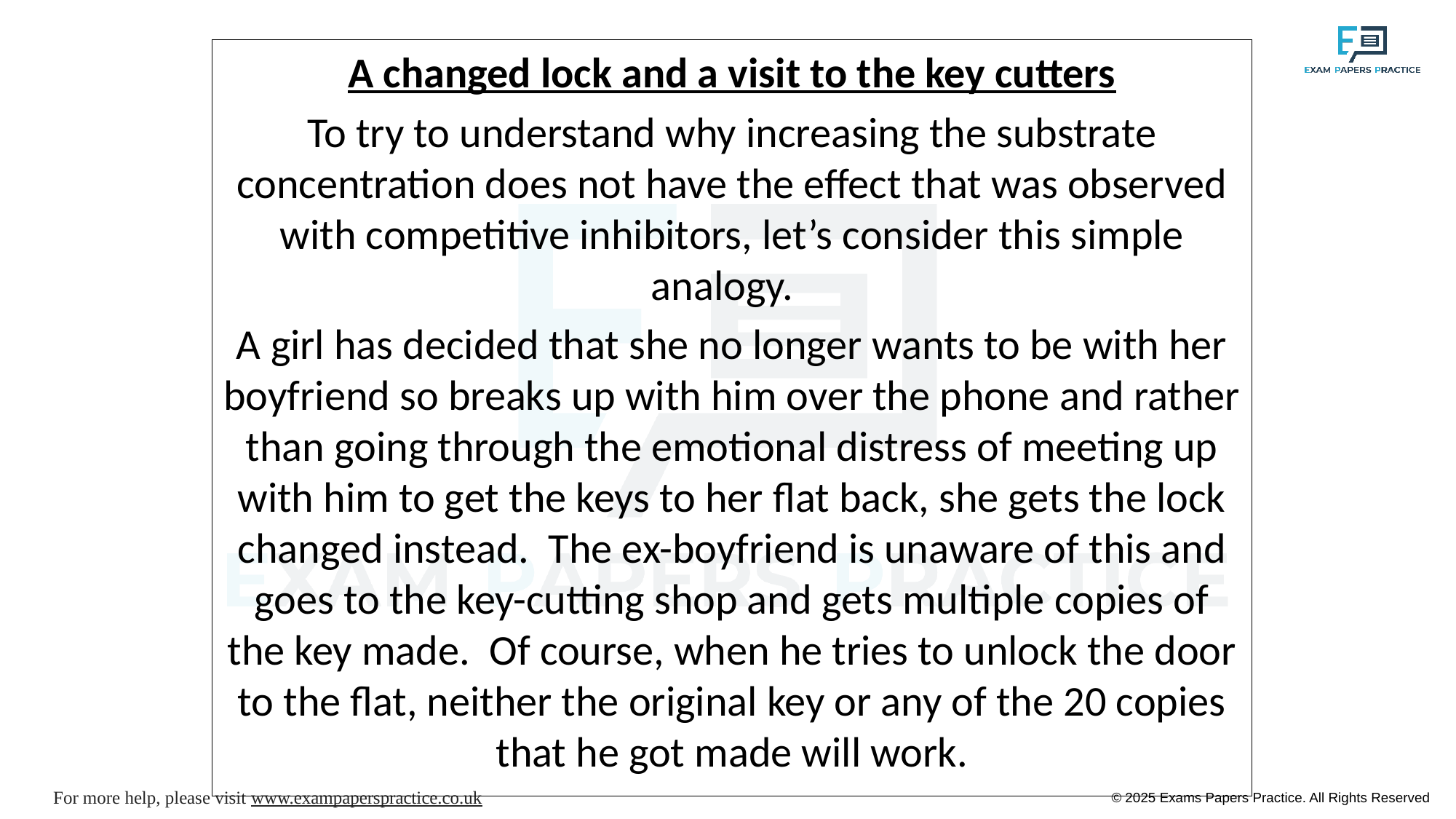

A changed lock and a visit to the key cutters
To try to understand why increasing the substrate concentration does not have the effect that was observed with competitive inhibitors, let’s consider this simple analogy.
A girl has decided that she no longer wants to be with her boyfriend so breaks up with him over the phone and rather than going through the emotional distress of meeting up with him to get the keys to her flat back, she gets the lock changed instead.  The ex-boyfriend is unaware of this and goes to the key-cutting shop and gets multiple copies of the key made.  Of course, when he tries to unlock the door to the flat, neither the original key or any of the 20 copies that he got made will work.